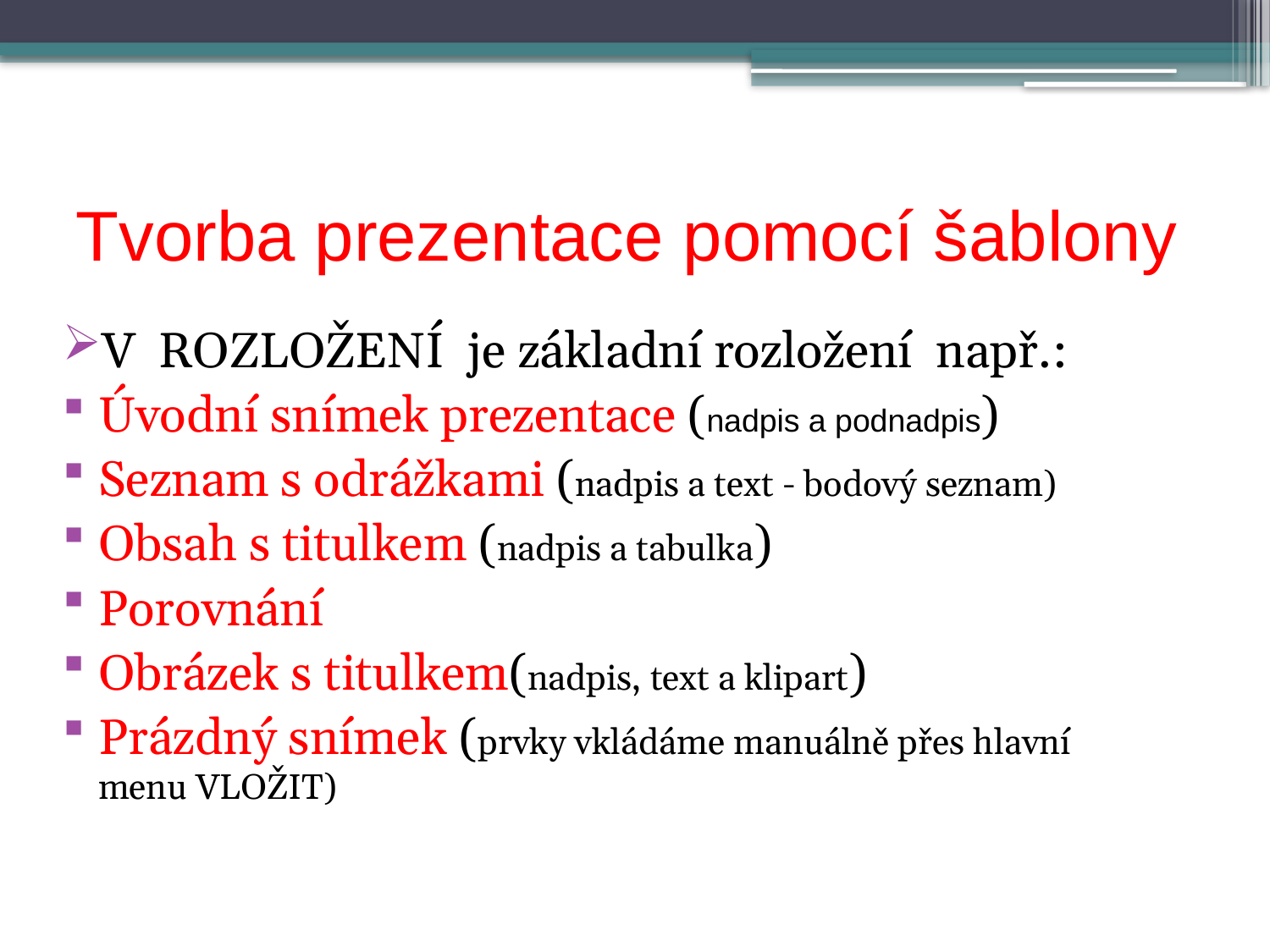

# Tvorba prezentace pomocí šablony
V  ROZLOŽENÍ  je základní rozložení  např.:
Úvodní snímek prezentace (nadpis a podnadpis)
Seznam s odrážkami (nadpis a text - bodový seznam)
Obsah s titulkem (nadpis a tabulka)
Porovnání
Obrázek s titulkem(nadpis, text a klipart)
Prázdný snímek (prvky vkládáme manuálně přes hlavní menu VLOŽIT)